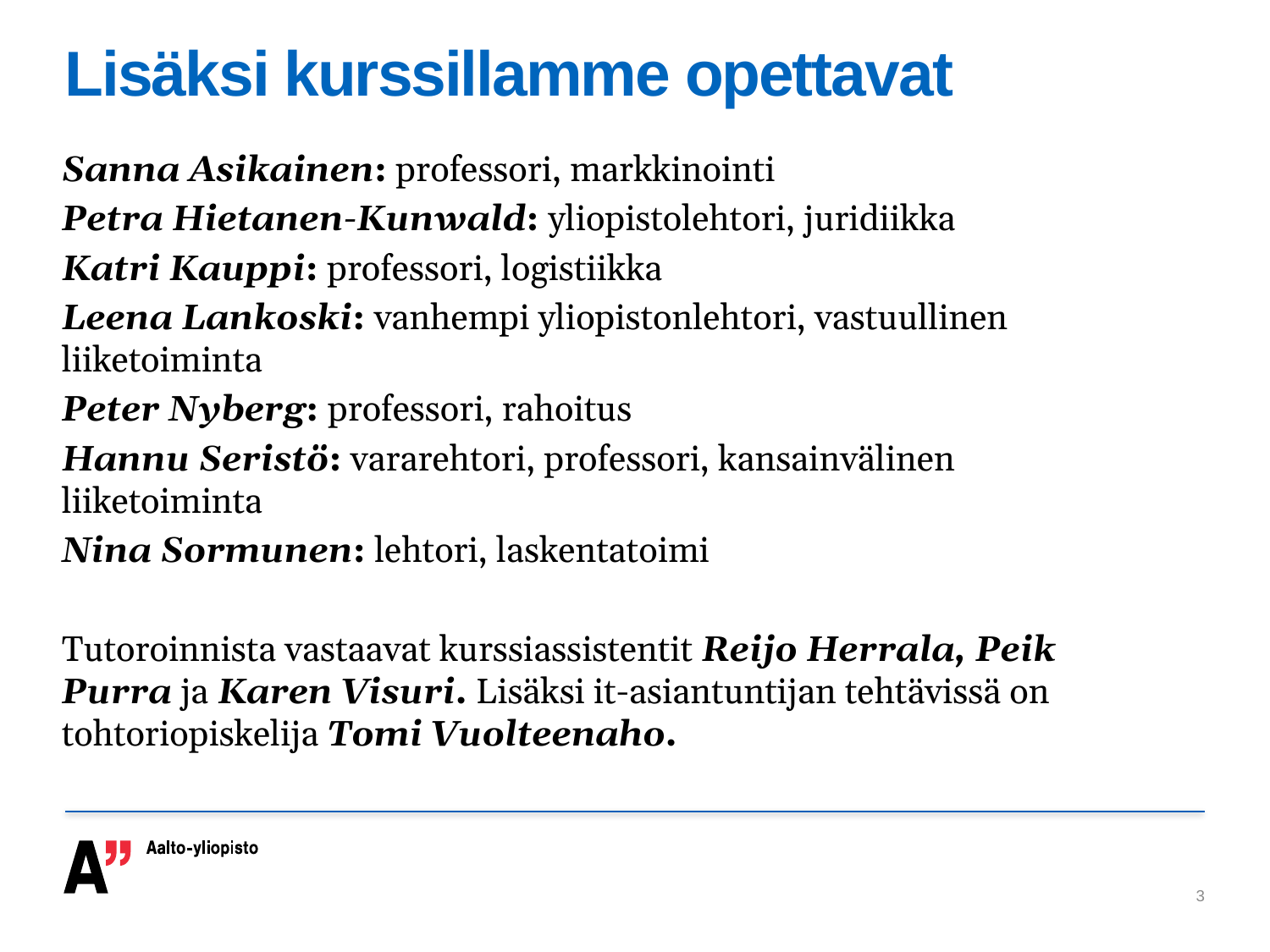

# Lisäksi kurssillamme opettavat
Sanna Asikainen: professori, markkinointi
Petra Hietanen-Kunwald: yliopistolehtori, juridiikka
Katri Kauppi: professori, logistiikka
Leena Lankoski: vanhempi yliopistonlehtori, vastuullinen 	liiketoiminta
Peter Nyberg: professori, rahoitus
Hannu Seristö: vararehtori, professori, kansainvälinen 	liiketoiminta
Nina Sormunen: lehtori, laskentatoimi

Tutoroinnista vastaavat kurssiassistentit Reijo Herrala, Peik Purra ja Karen Visuri. Lisäksi it-asiantuntijan tehtävissä on tohtoriopiskelija Tomi Vuolteenaho.
3